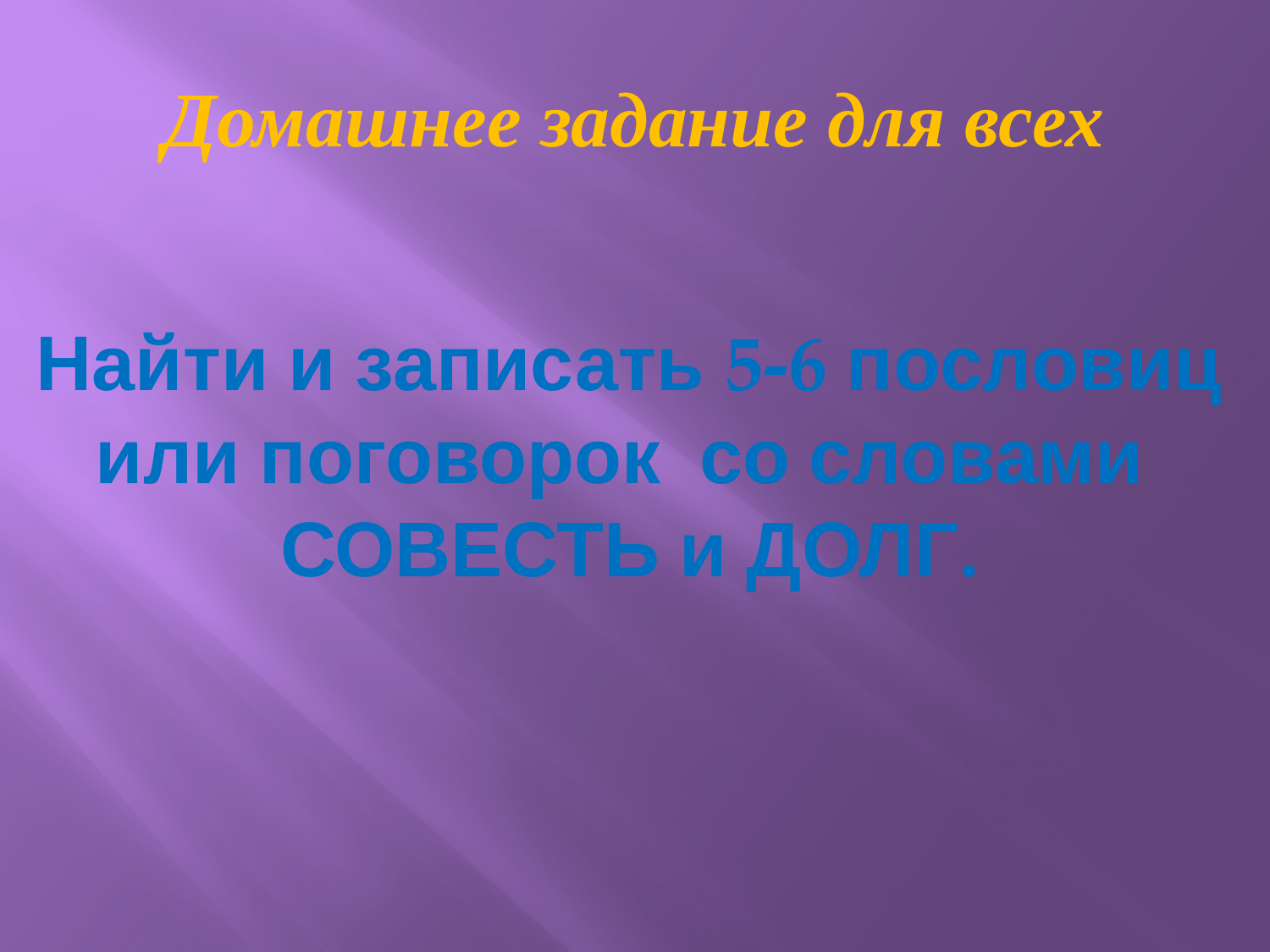

Домашнее задание для всех
Найти и записать 5-6 пословиц
или поговорок  со словами
СОВЕСТЬ и ДОЛГ.